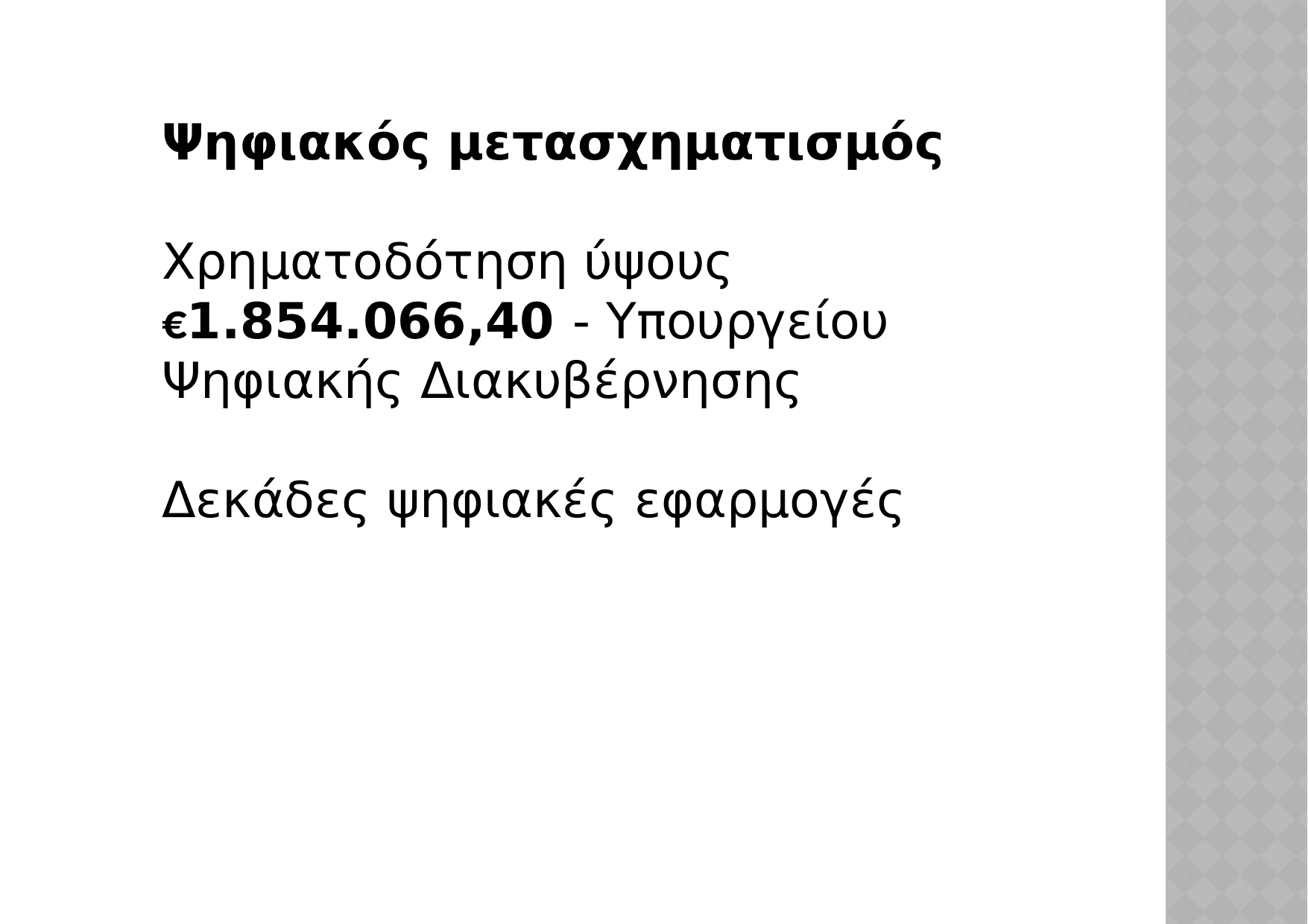

Ψηφιακός μετασχηματισμός
Χρηματοδότηση ύψους €1.854.066,40 - Υπουργείου Ψηφιακής Διακυβέρνησης

Δεκάδες ψηφιακές εφαρμογές